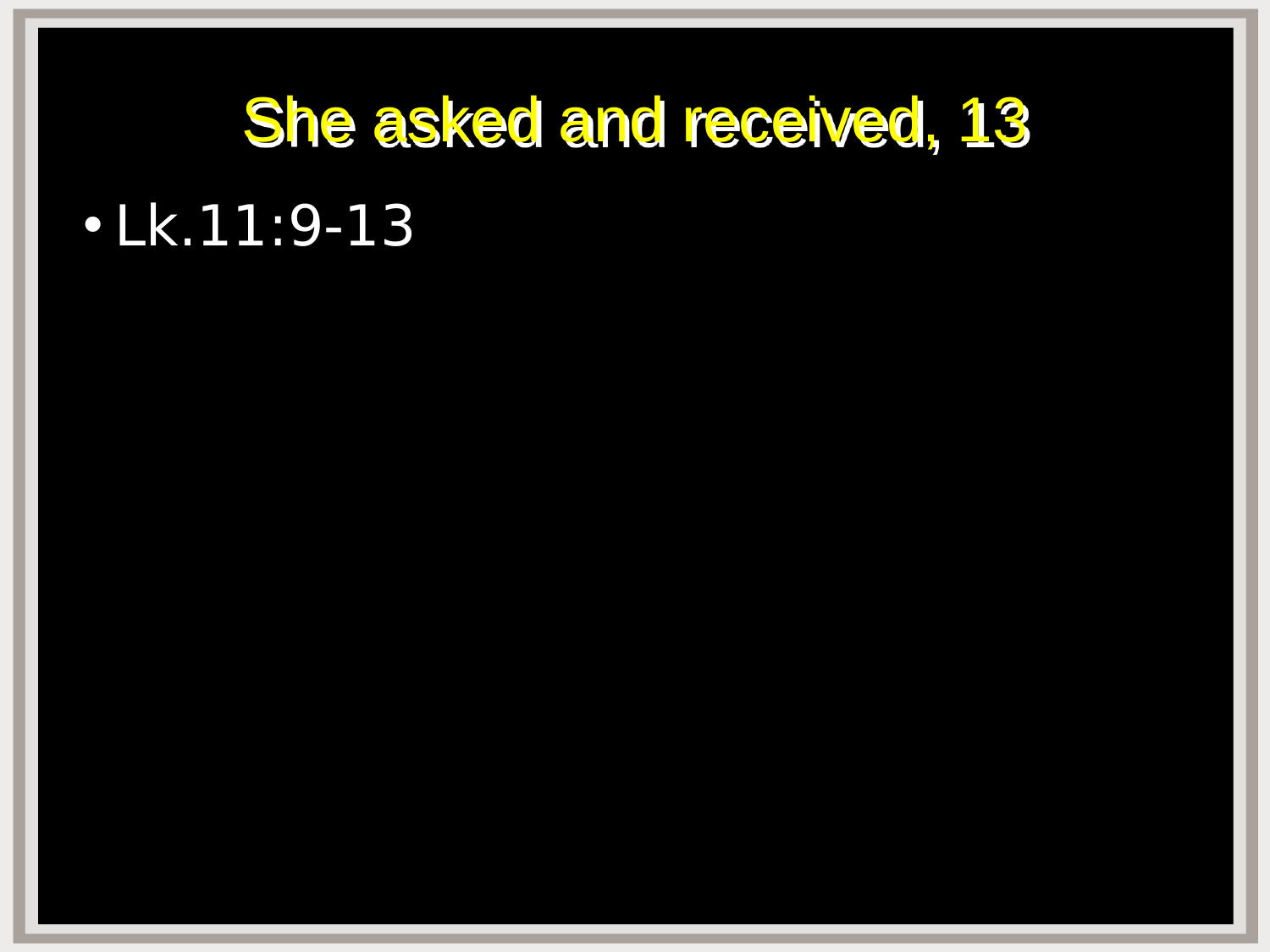

# She asked and received, 13
Lk.11:9-13